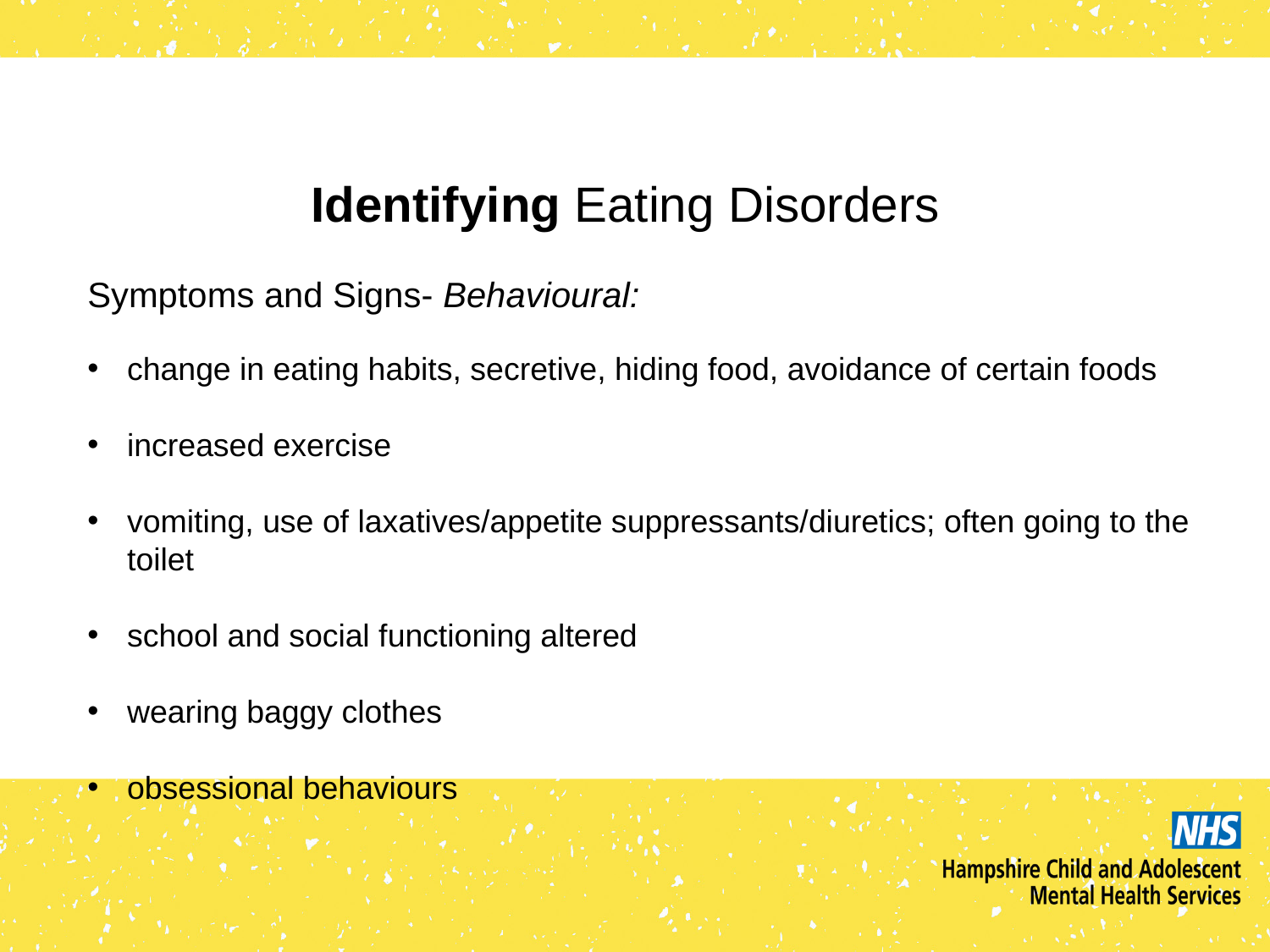

Identifying Eating Disorders
Symptoms and Signs- Behavioural:

change in eating habits, secretive, hiding food, avoidance of certain foods

increased exercise

vomiting, use of laxatives/appetite suppressants/diuretics; often going to the toilet

school and social functioning altered

wearing baggy clothes

obsessional behaviours